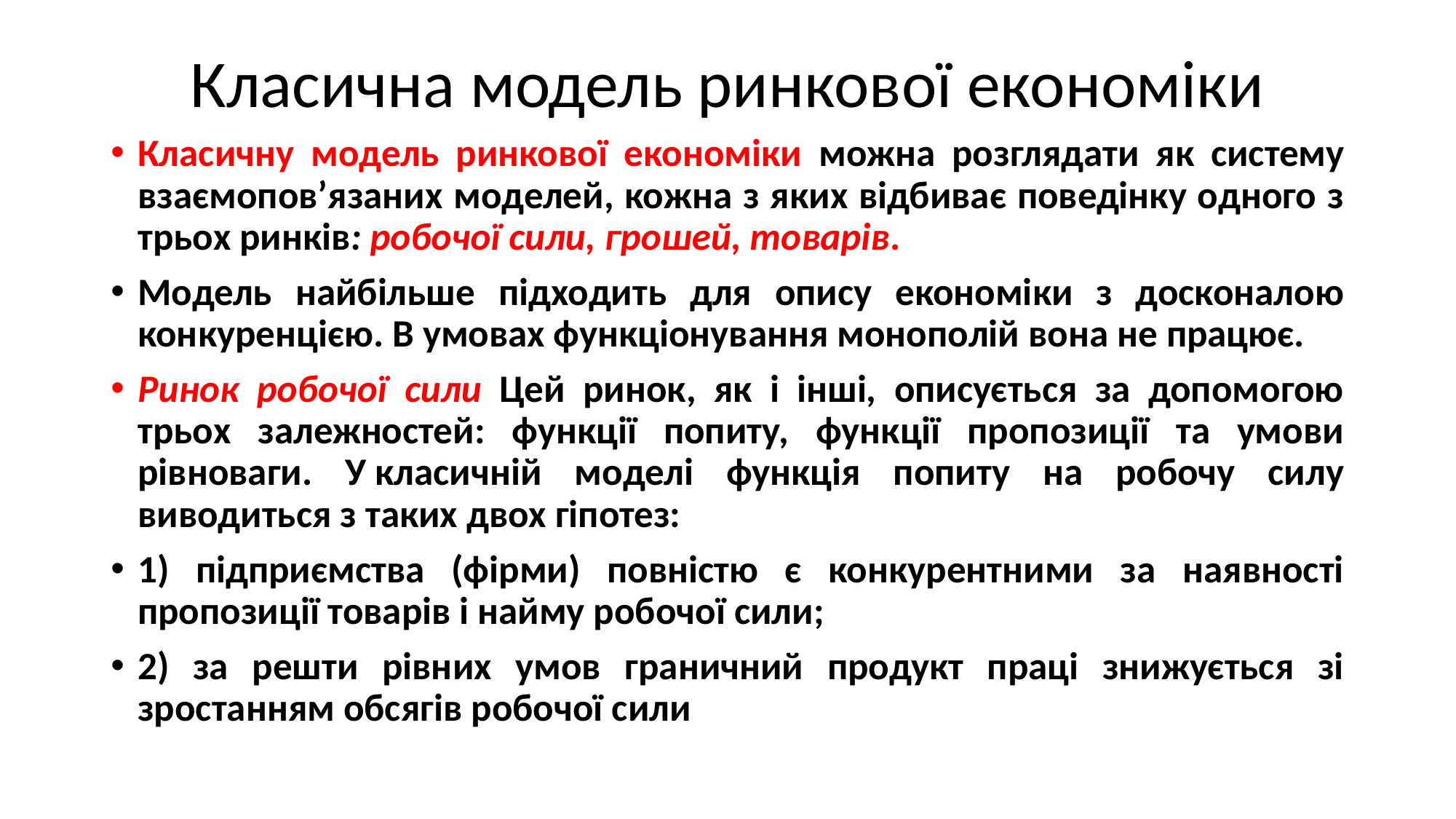

# Класична модель ринкової економіки
Класичну модель ринкової економіки можна розглядати як систему взаємопов’язаних моделей, кожна з яких відбиває поведінку одного з трьох ринків: робочої сили, грошей, товарів.
Модель найбільше підходить для опису економіки з досконалою конкуренцією. В умовах функціонування монополій вона не працює.
Ринок робочої сили Цей ринок, як і інші, описується за допомогою трьох залежностей: функції попиту, функції пропозиції та умови рівноваги. У класичній моделі функція попиту на робочу силу виводиться з таких двох гіпотез:
1) підприємства (фірми) повністю є конкурентними за наявності пропозиції товарів і найму робочої сили;
2) за решти рівних умов граничний продукт праці знижується зі зростанням обсягів робочої сили